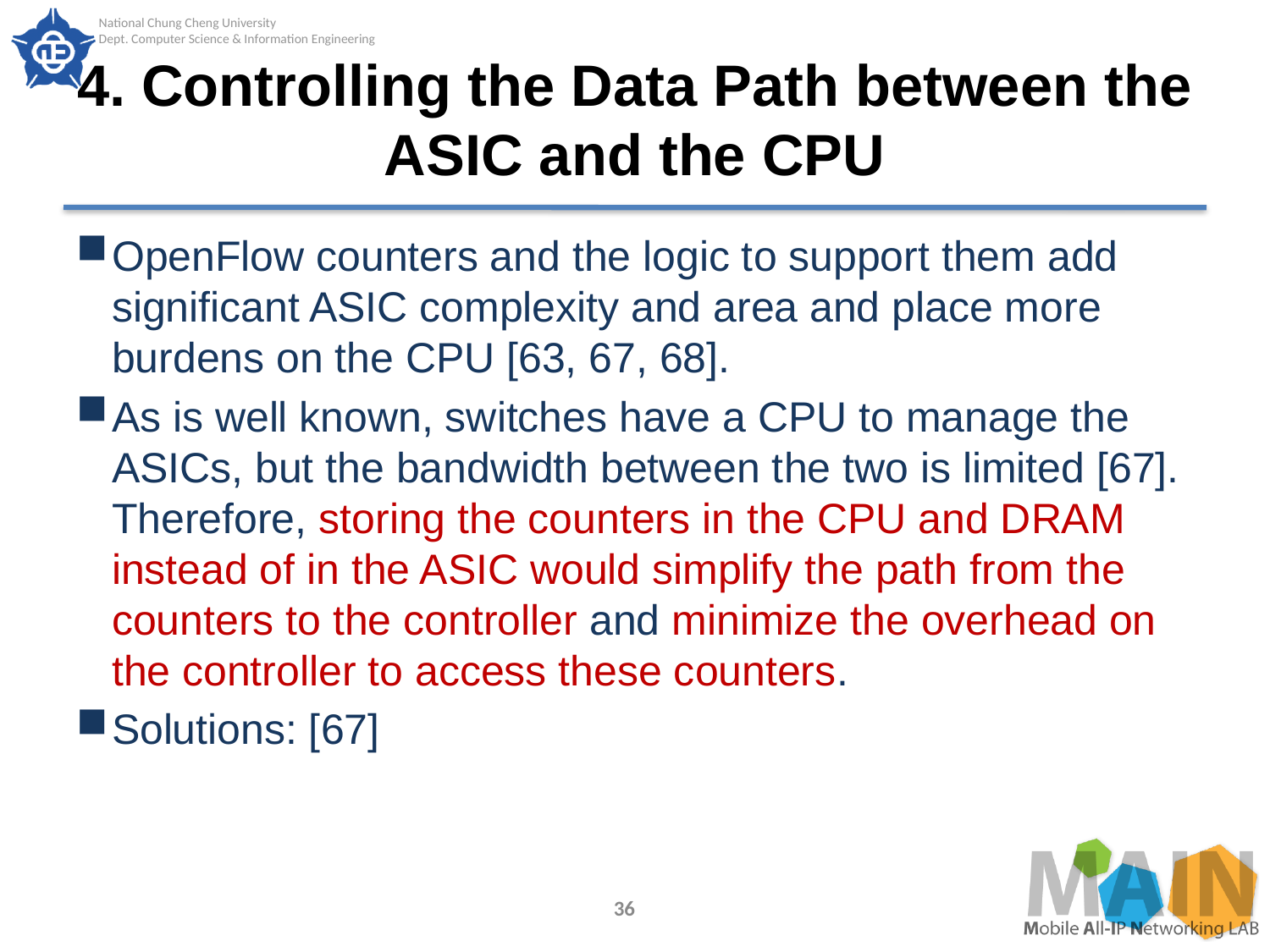

# 4. Controlling the Data Path between the ASIC and the CPU
OpenFlow counters and the logic to support them add significant ASIC complexity and area and place more burdens on the CPU [63, 67, 68].
As is well known, switches have a CPU to manage the ASICs, but the bandwidth between the two is limited [67]. Therefore, storing the counters in the CPU and DRAM instead of in the ASIC would simplify the path from the counters to the controller and minimize the overhead on the controller to access these counters.
Solutions: [67]
36